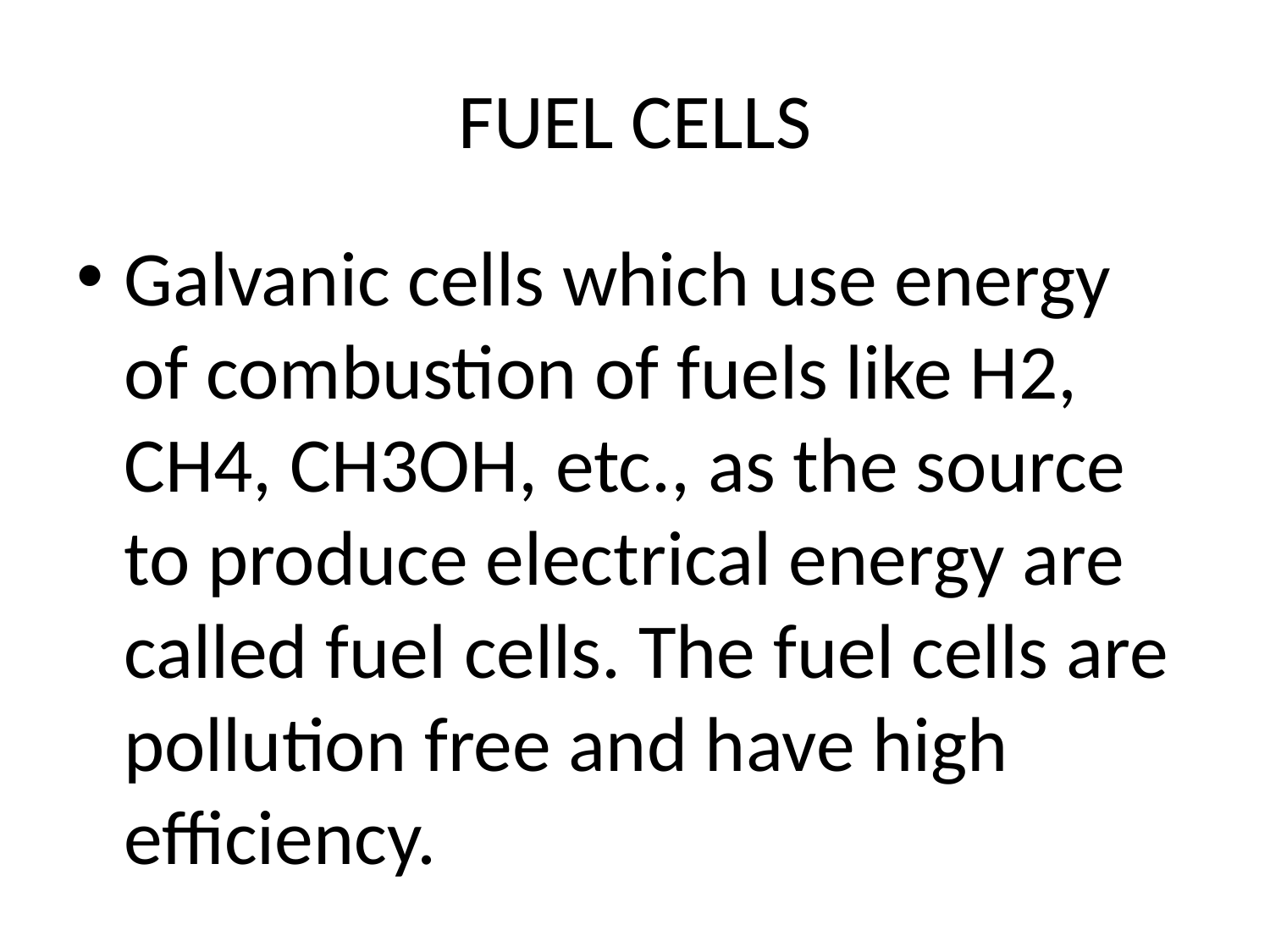

# FUEL CELLS
Galvanic cells which use energy of combustion of fuels like H2, CH4, CH3OH, etc., as the source to produce electrical energy are called fuel cells. The fuel cells are pollution free and have high efficiency.